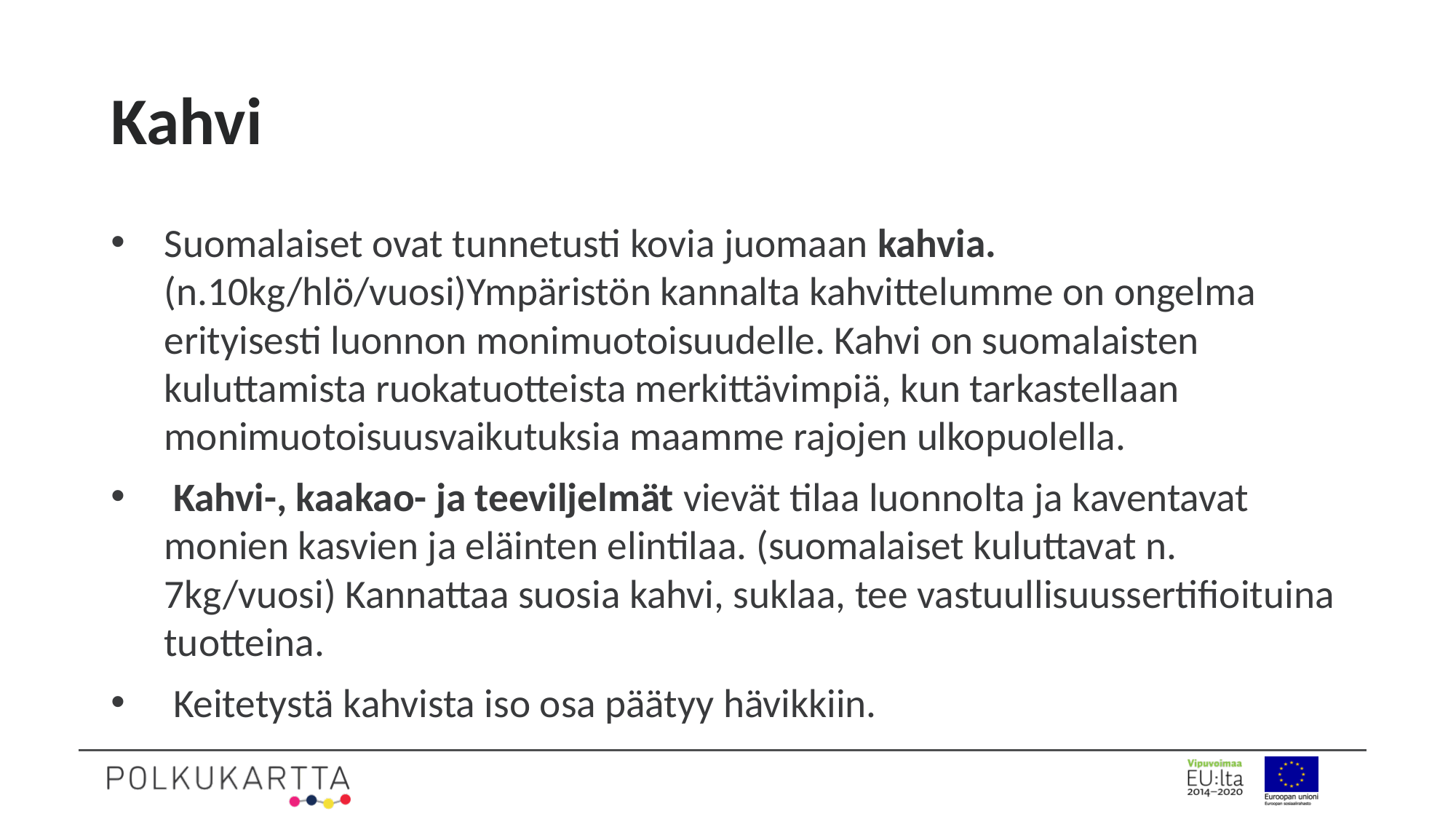

# Kahvi
Suomalaiset ovat tunnetusti kovia juomaan kahvia. (n.10kg/hlö/vuosi)Ympäristön kannalta kahvittelumme on ongelma erityisesti luonnon monimuotoisuudelle. Kahvi on suomalaisten kuluttamista ruokatuotteista merkittävimpiä, kun tarkastellaan monimuotoisuusvaikutuksia maamme rajojen ulkopuolella.
 Kahvi-, kaakao- ja teeviljelmät vievät tilaa luonnolta ja kaventavat monien kasvien ja eläinten elintilaa. (suomalaiset kuluttavat n. 7kg/vuosi) Kannattaa suosia kahvi, suklaa, tee vastuullisuussertifioituina tuotteina.
 Keitetystä kahvista iso osa päätyy hävikkiin.